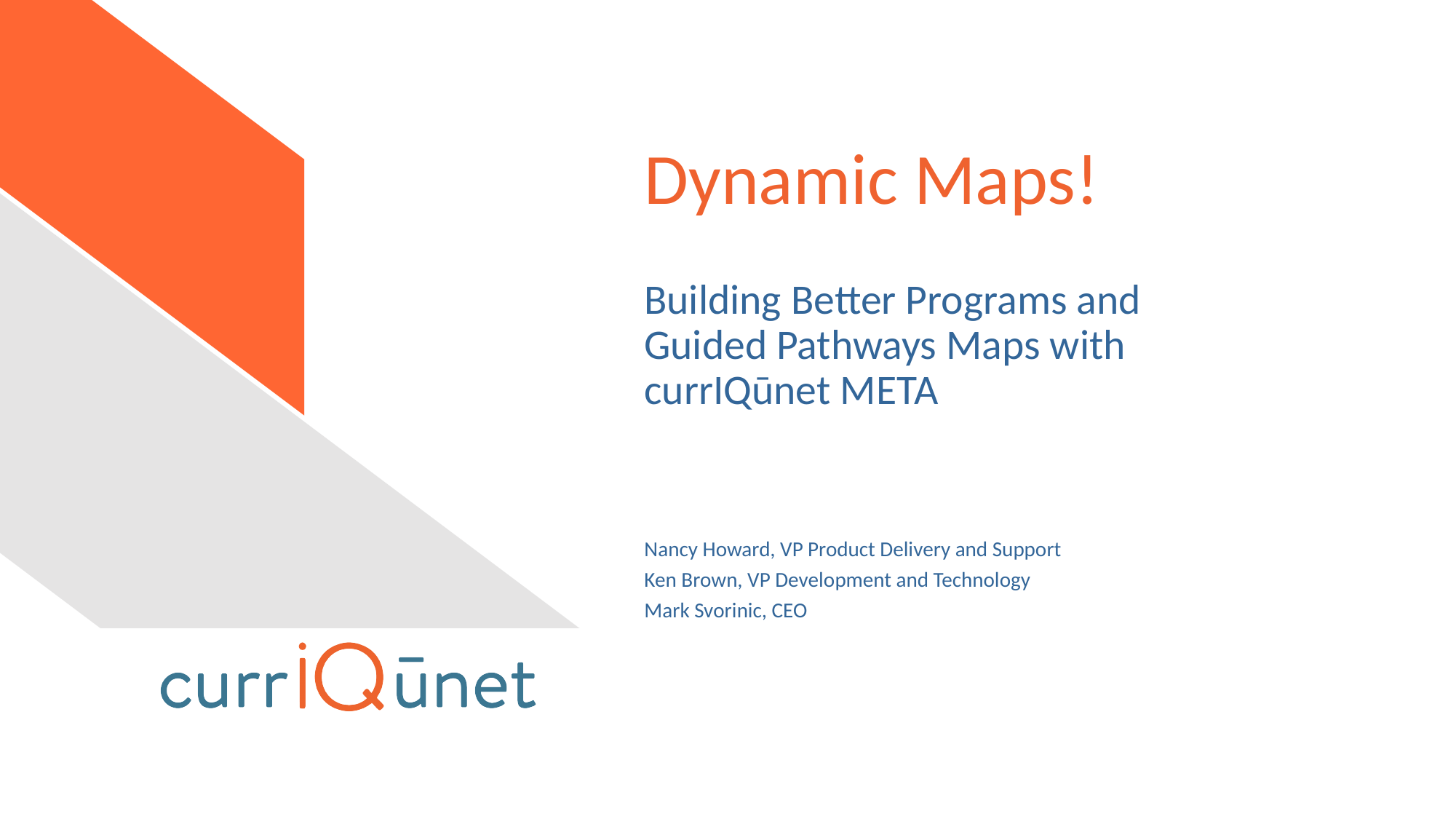

# Dynamic Maps! Building Better Programs and Guided Pathways Maps with currIQūnet META
Nancy Howard, VP Product Delivery and Support
Ken Brown, VP Development and Technology
Mark Svorinic, CEO